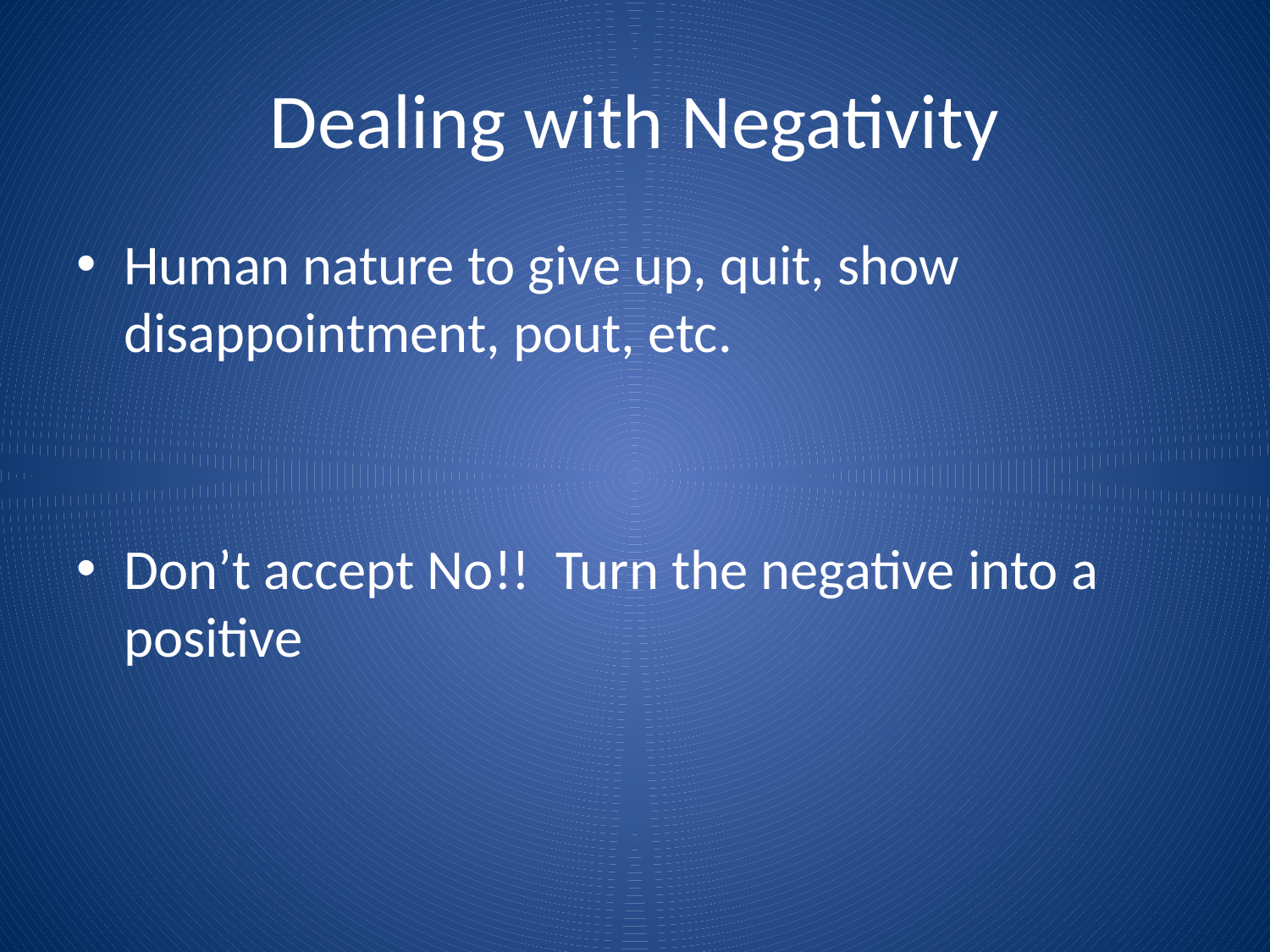

# Dealing with Negativity
Human nature to give up, quit, show disappointment, pout, etc.

Don’t accept No!!  Turn the negative into a positive